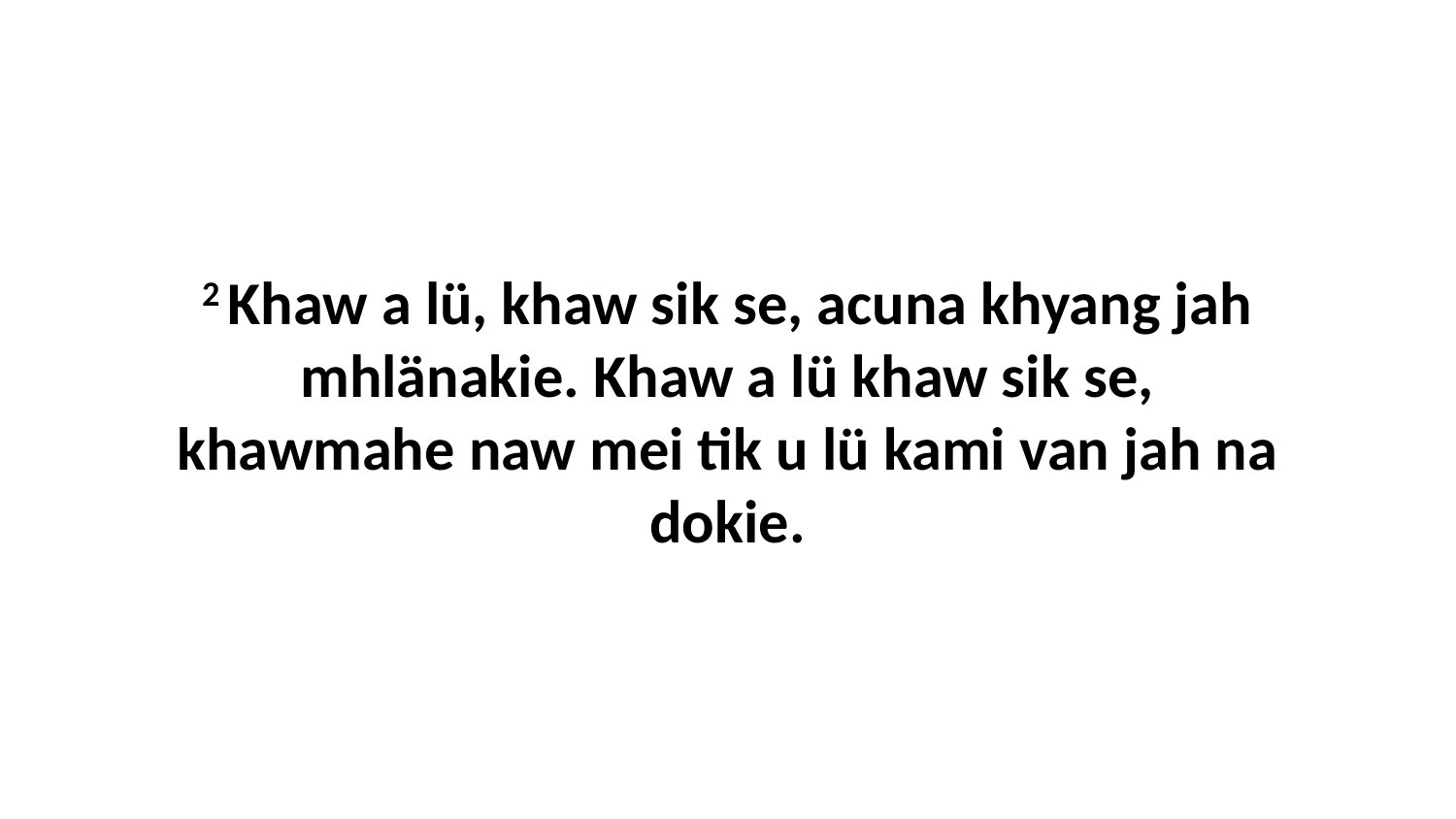

2 Khaw a lü, khaw sik se, acuna khyang jah mhlänakie. Khaw a lü khaw sik se, khawmahe naw mei tik u lü kami van jah na dokie.